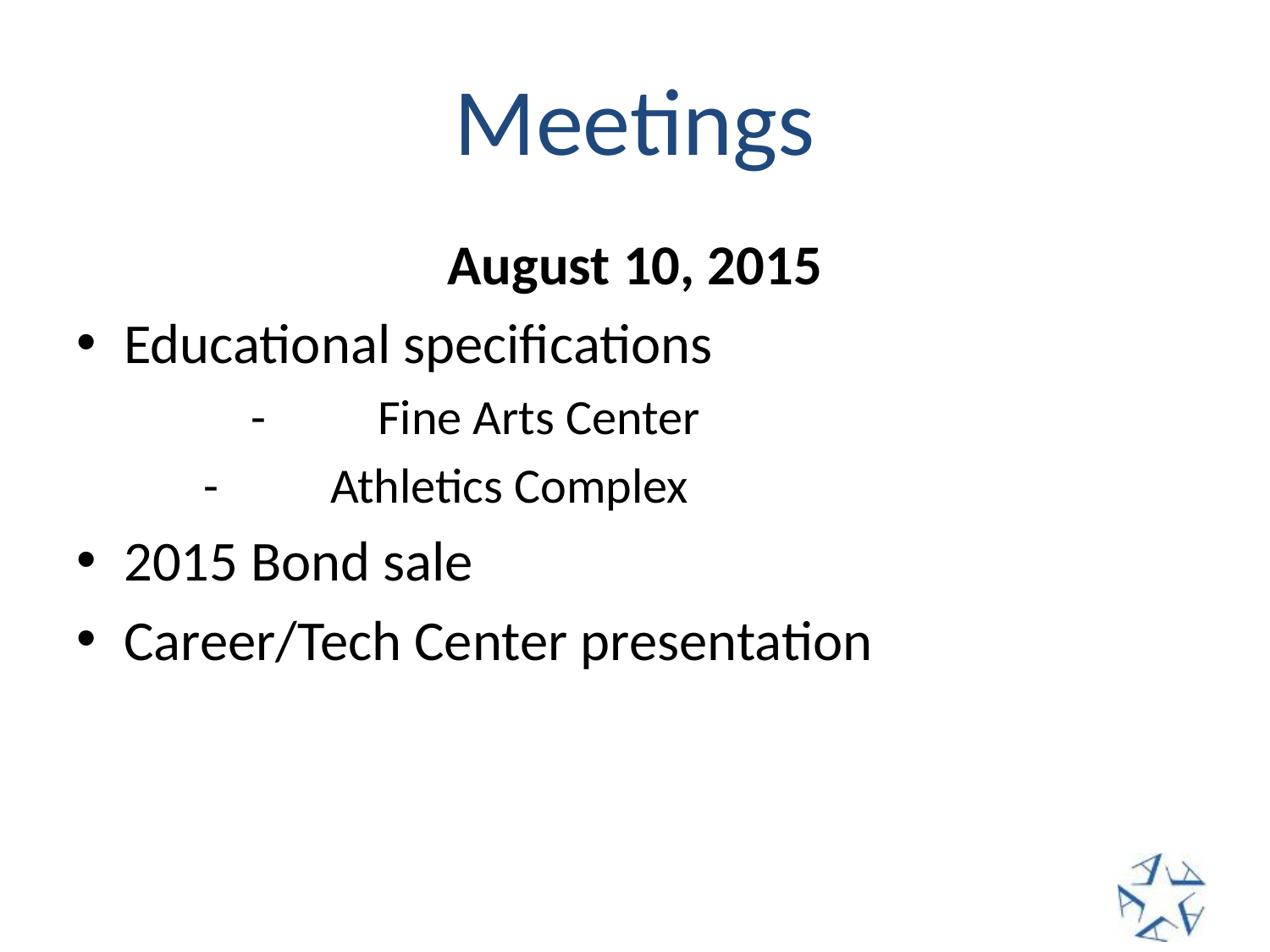

# Meetings
August 10, 2015
Educational specifications
		-	Fine Arts Center
	- 	Athletics Complex
2015 Bond sale
Career/Tech Center presentation